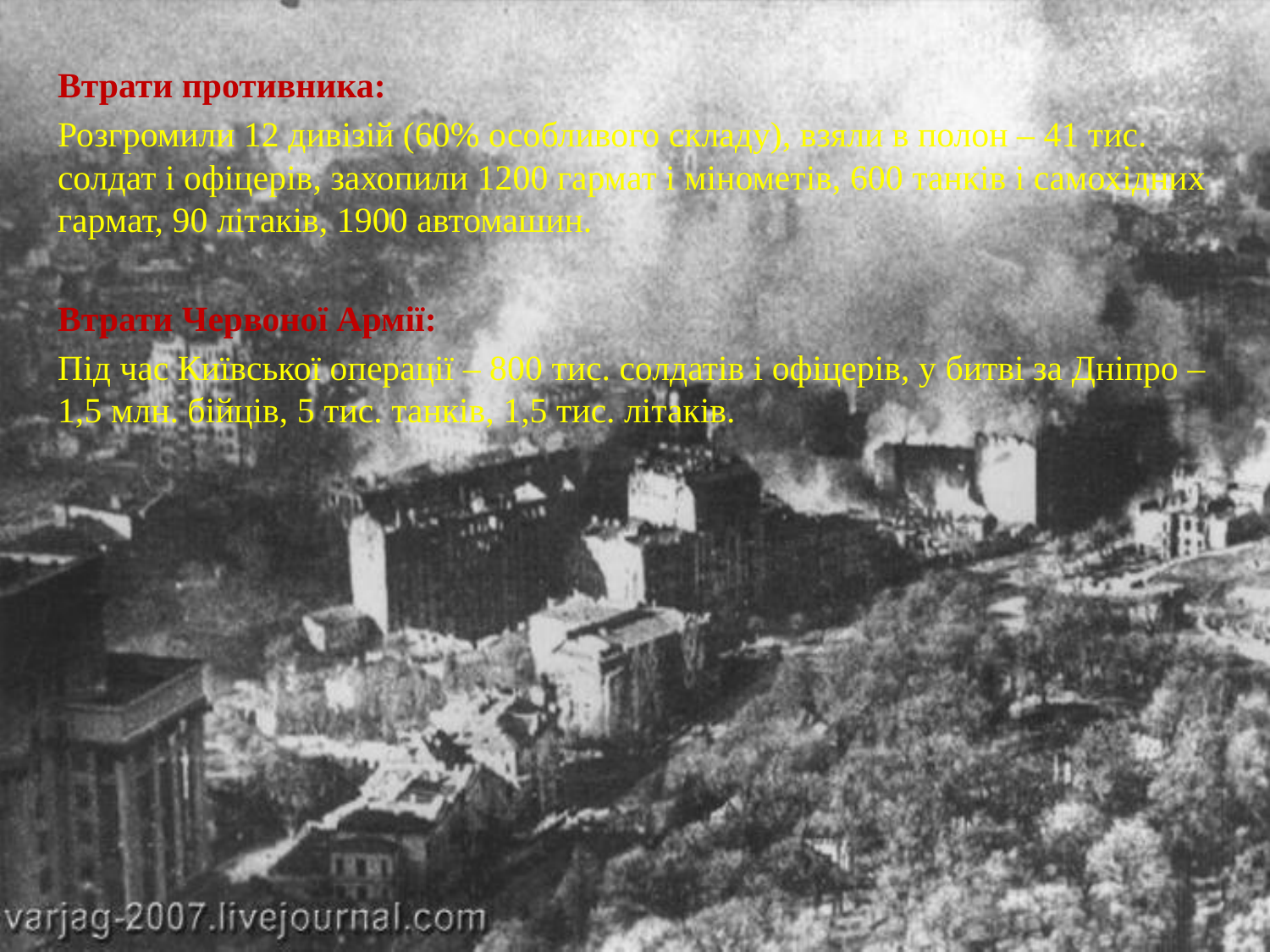

Втрати противника:
Розгромили 12 дивізій (60% особливого складу), взяли в полон – 41 тис. солдат і офіцерів, захопили 1200 гармат і мінометів, 600 танків і самохідних гармат, 90 літаків, 1900 автомашин.

Втрати Червоної Армії:
Під час Київської операції – 800 тис. солдатів і офіцерів, у битві за Дніпро – 1,5 млн. бійців, 5 тис. танків, 1,5 тис. літаків.